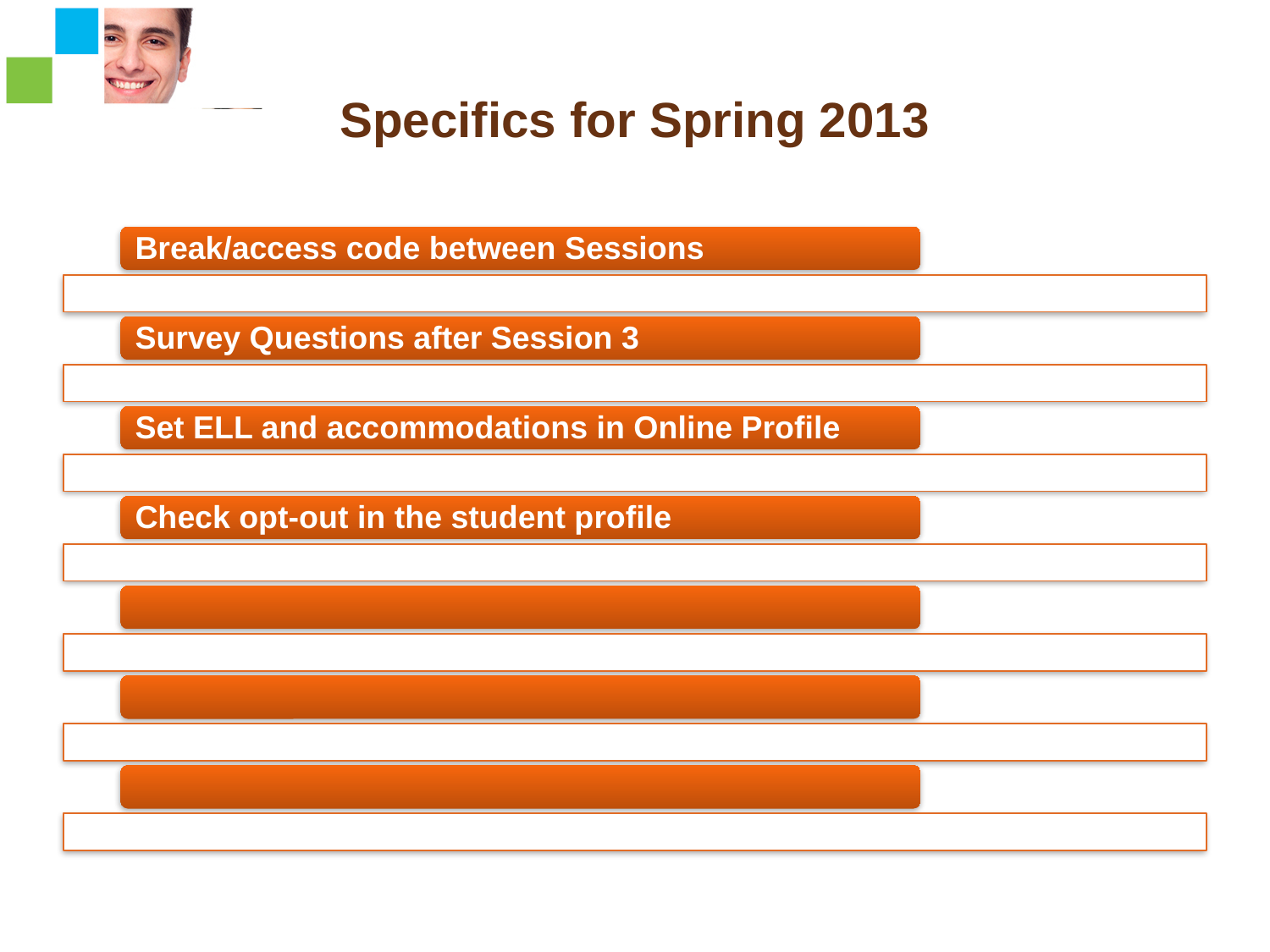

# Specifics for Spring 2013
Check opt-out in the student profile
Survey Questions after Session 3
Break/access code between Sessions
Set ELL and accommodations in Online Profile